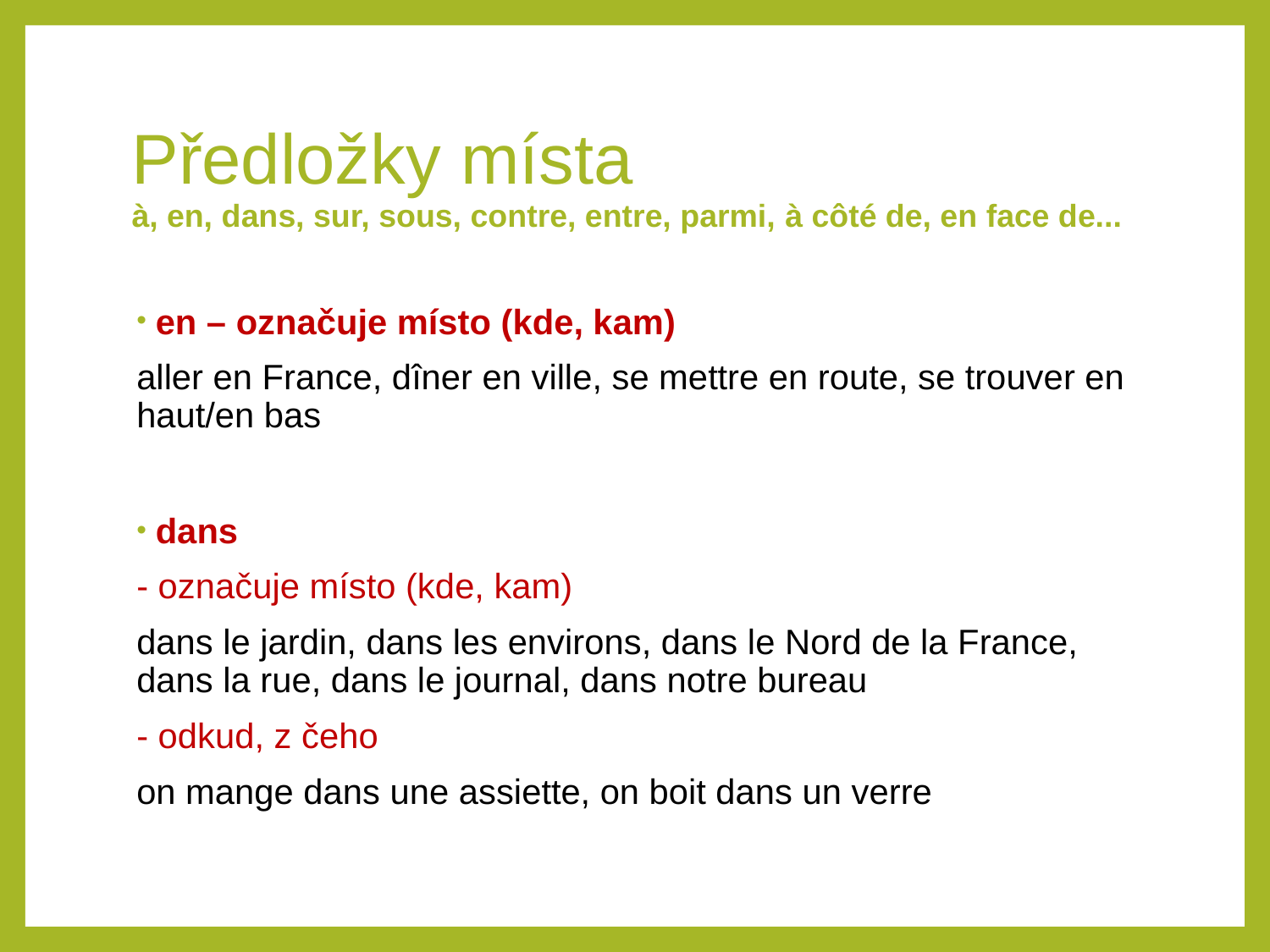

# Předložky místa à, en, dans, sur, sous, contre, entre, parmi, à côté de, en face de...
en – označuje místo (kde, kam)
aller en France, dîner en ville, se mettre en route, se trouver en haut/en bas

dans
- označuje místo (kde, kam)
dans le jardin, dans les environs, dans le Nord de la France, dans la rue, dans le journal, dans notre bureau
- odkud, z čeho
on mange dans une assiette, on boit dans un verre